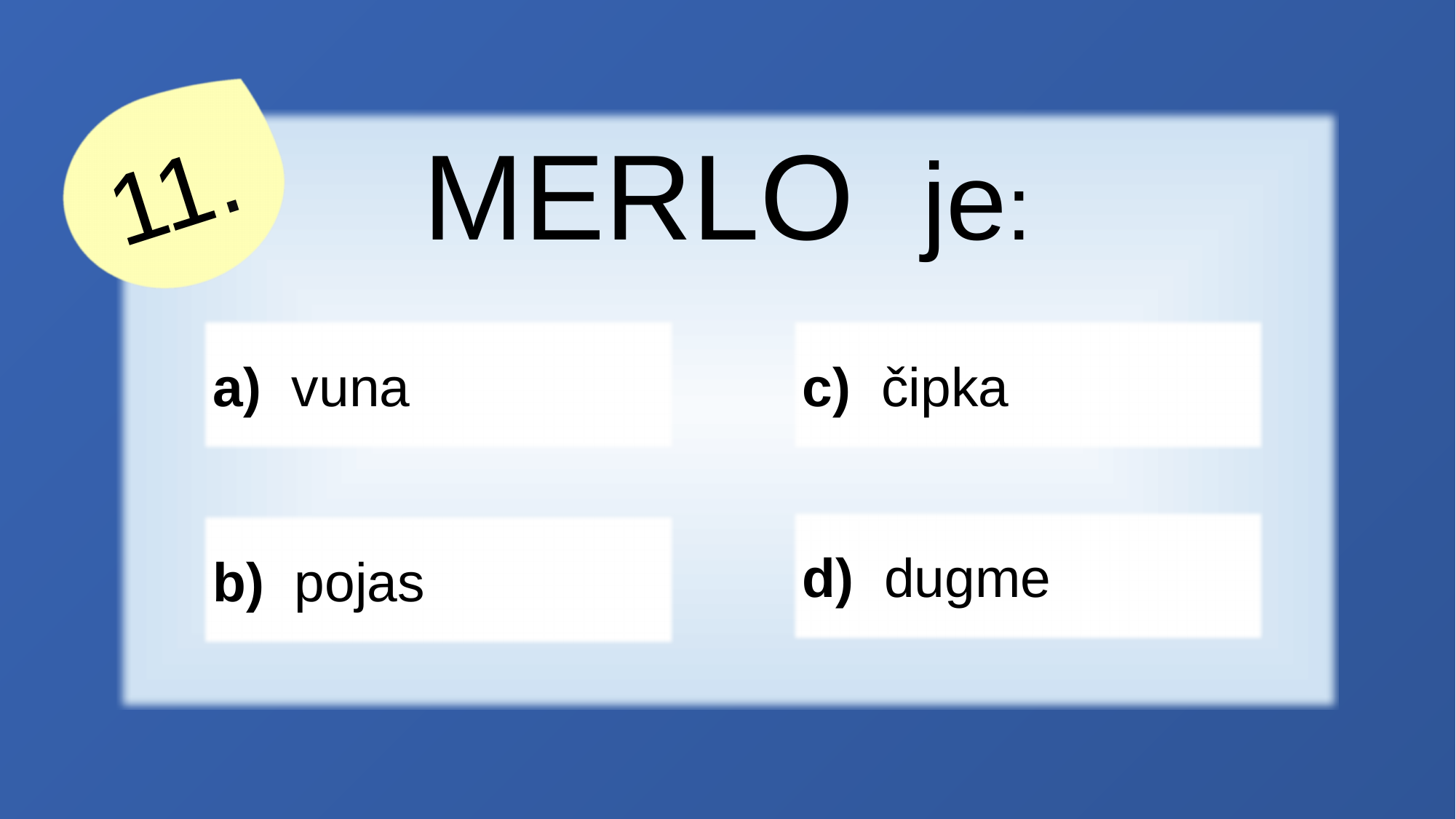

11.
MERLO  je:

a)  vuna
c)  čipka
d)  dugme
b)  pojas